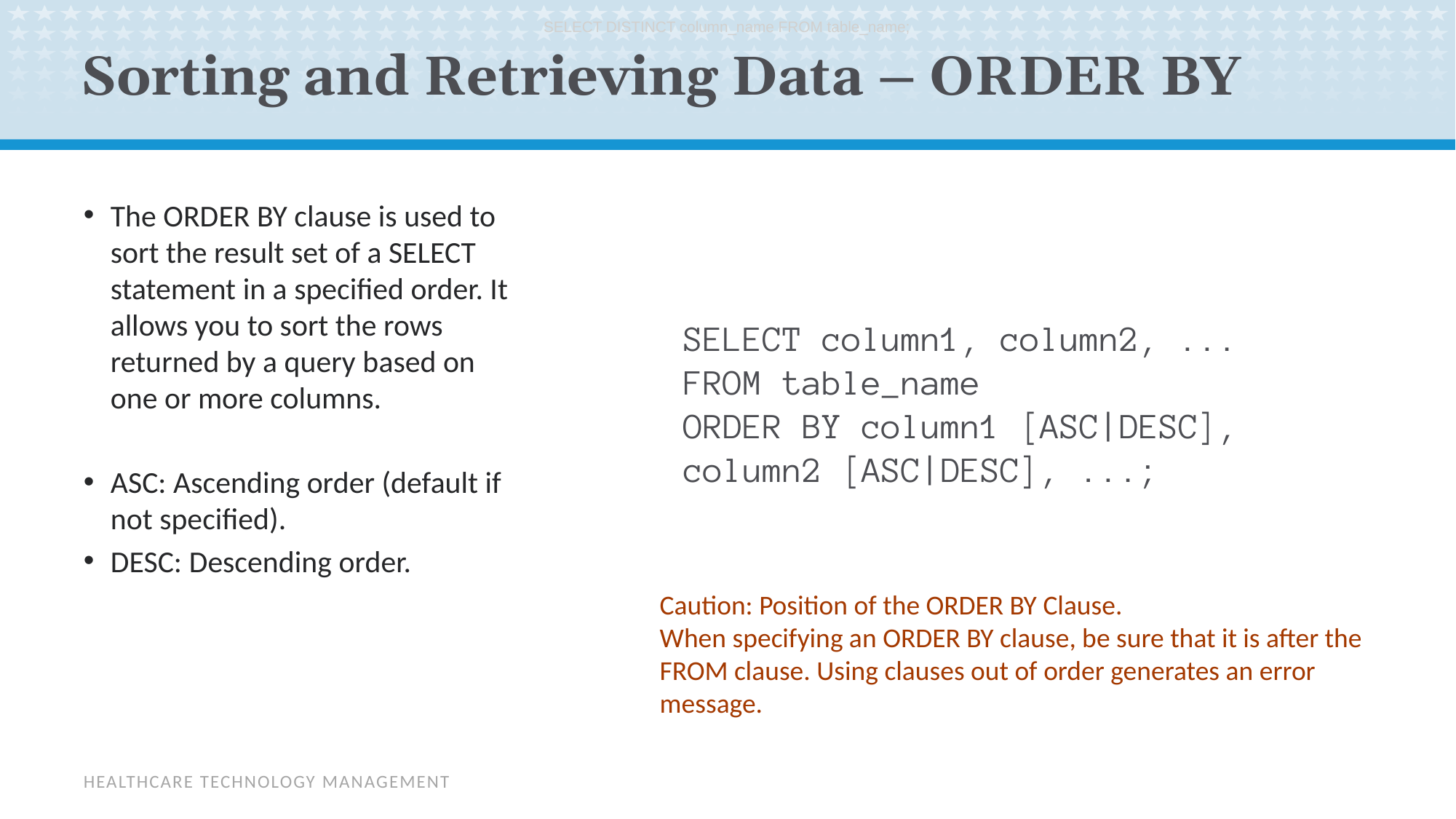

SELECT DISTINCT column_name FROM table_name;
# Sorting and Retrieving Data – ORDER BY
The ORDER BY clause is used to sort the result set of a SELECT statement in a specified order. It allows you to sort the rows returned by a query based on one or more columns.

ASC: Ascending order (default if not specified).
DESC: Descending order.

SELECT column1, column2, ...
FROM table_name
ORDER BY column1 [ASC|DESC], column2 [ASC|DESC], ...;
Caution: Position of the ORDER BY Clause.
When specifying an ORDER BY clause, be sure that it is after the FROM clause. Using clauses out of order generates an error message.